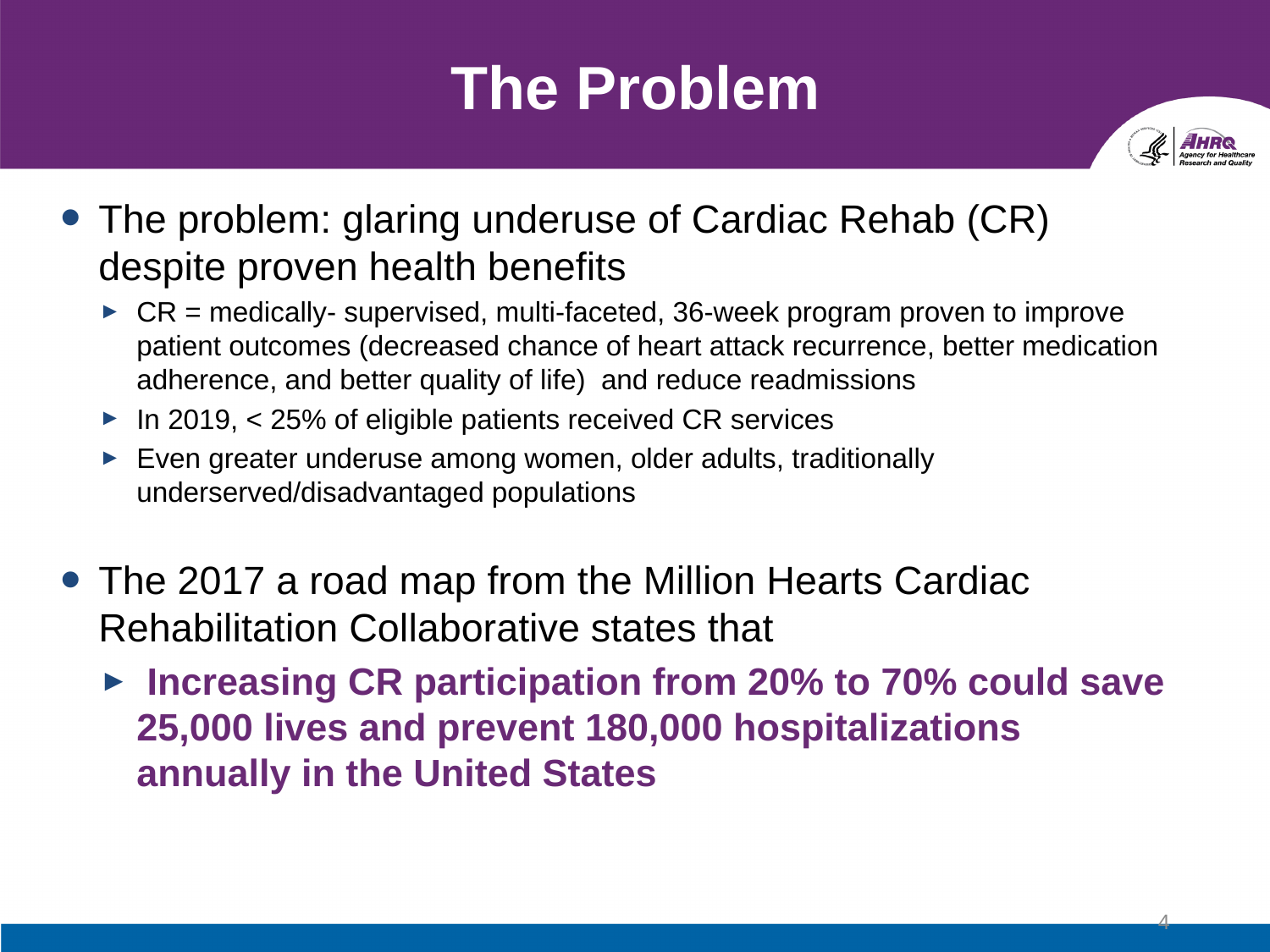

# The Problem

The problem: glaring underuse of Cardiac Rehab (CR) despite proven health benefits
CR = medically- supervised, multi-faceted, 36-week program proven to improve patient outcomes (decreased chance of heart attack recurrence, better medication adherence, and better quality of life)  and reduce readmissions
In 2019, < 25% of eligible patients received CR services
Even greater underuse among women, older adults, traditionally underserved/disadvantaged populations

The 2017 a road map from the Million Hearts Cardiac Rehabilitation Collaborative states that
 Increasing CR participation from 20% to 70% could save 25,000 lives and prevent 180,000 hospitalizations annually in the United States

4